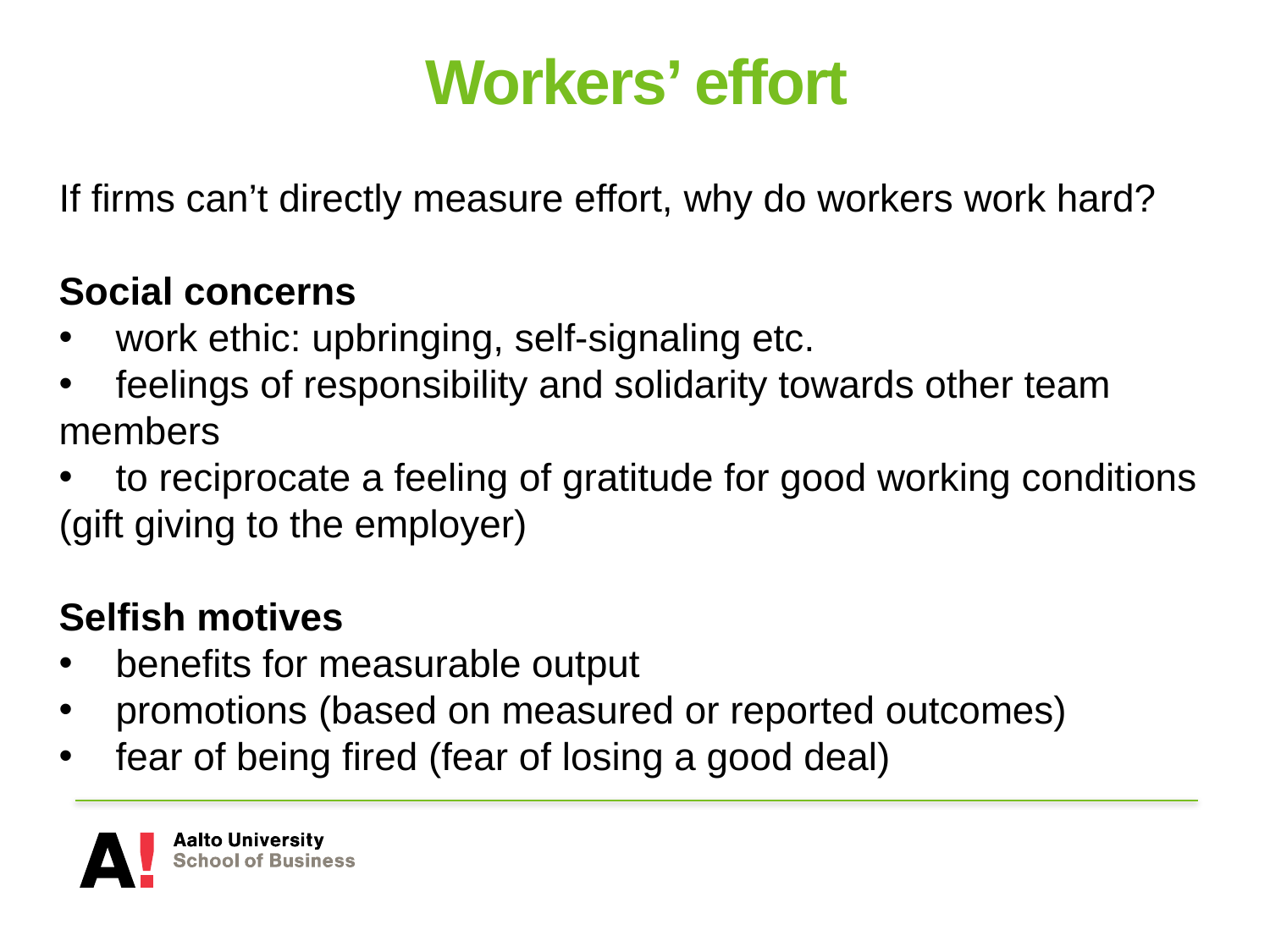

# Workers’ effort
If firms can’t directly measure effort, why do workers work hard?

Social concerns
    work ethic: upbringing, self-signaling etc.
    feelings of responsibility and solidarity towards other team members
    to reciprocate a feeling of gratitude for good working conditions (gift giving to the employer)

Selfish motives
    benefits for measurable output
    promotions (based on measured or reported outcomes)
    fear of being fired (fear of losing a good deal)